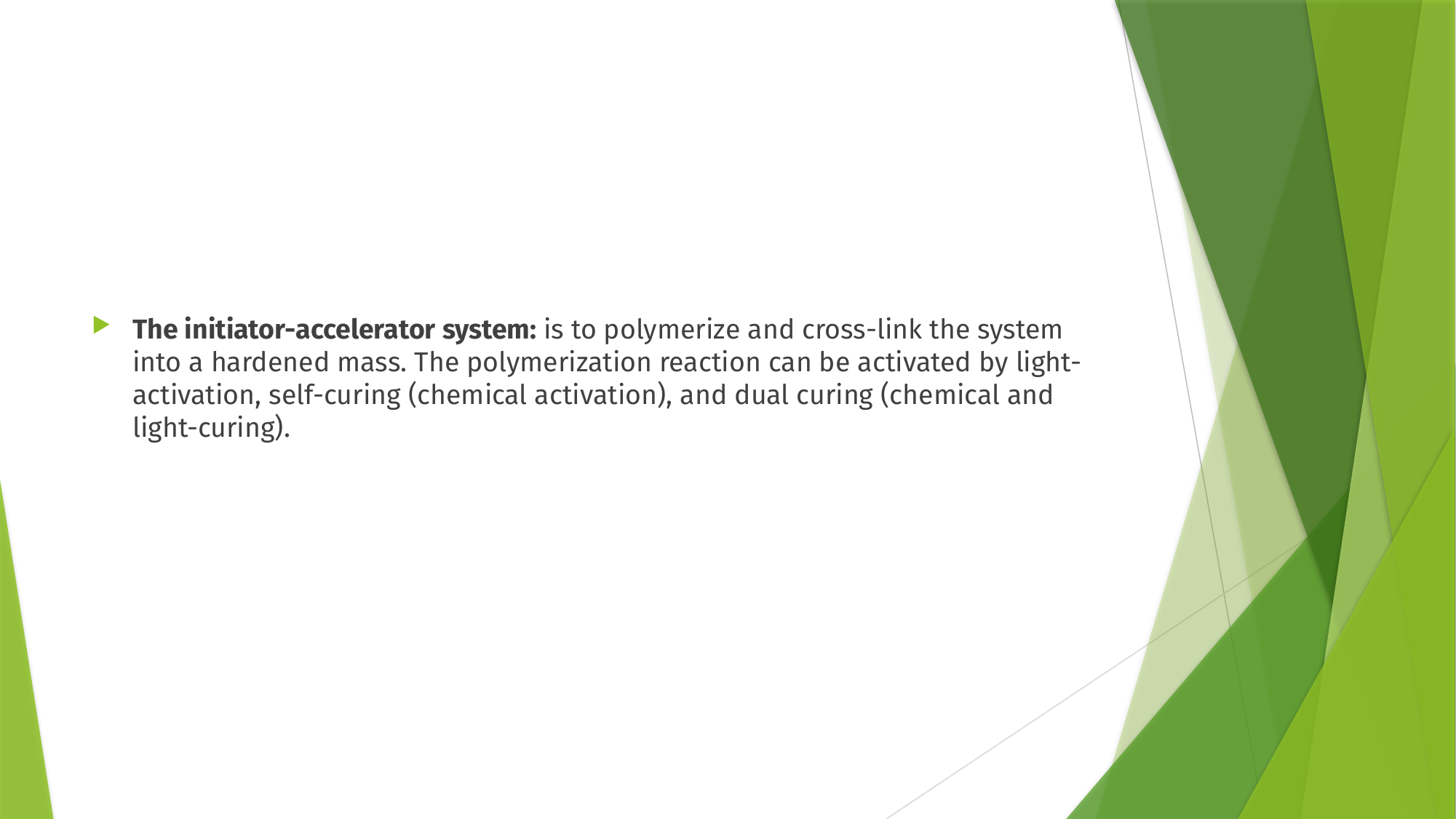

#

The initiator-accelerator system: is to polymerize and cross-link the system into a hardened mass. The polymerization reaction can be activated by light-activation, self-curing (chemical activation), and dual curing (chemical and light-curing).